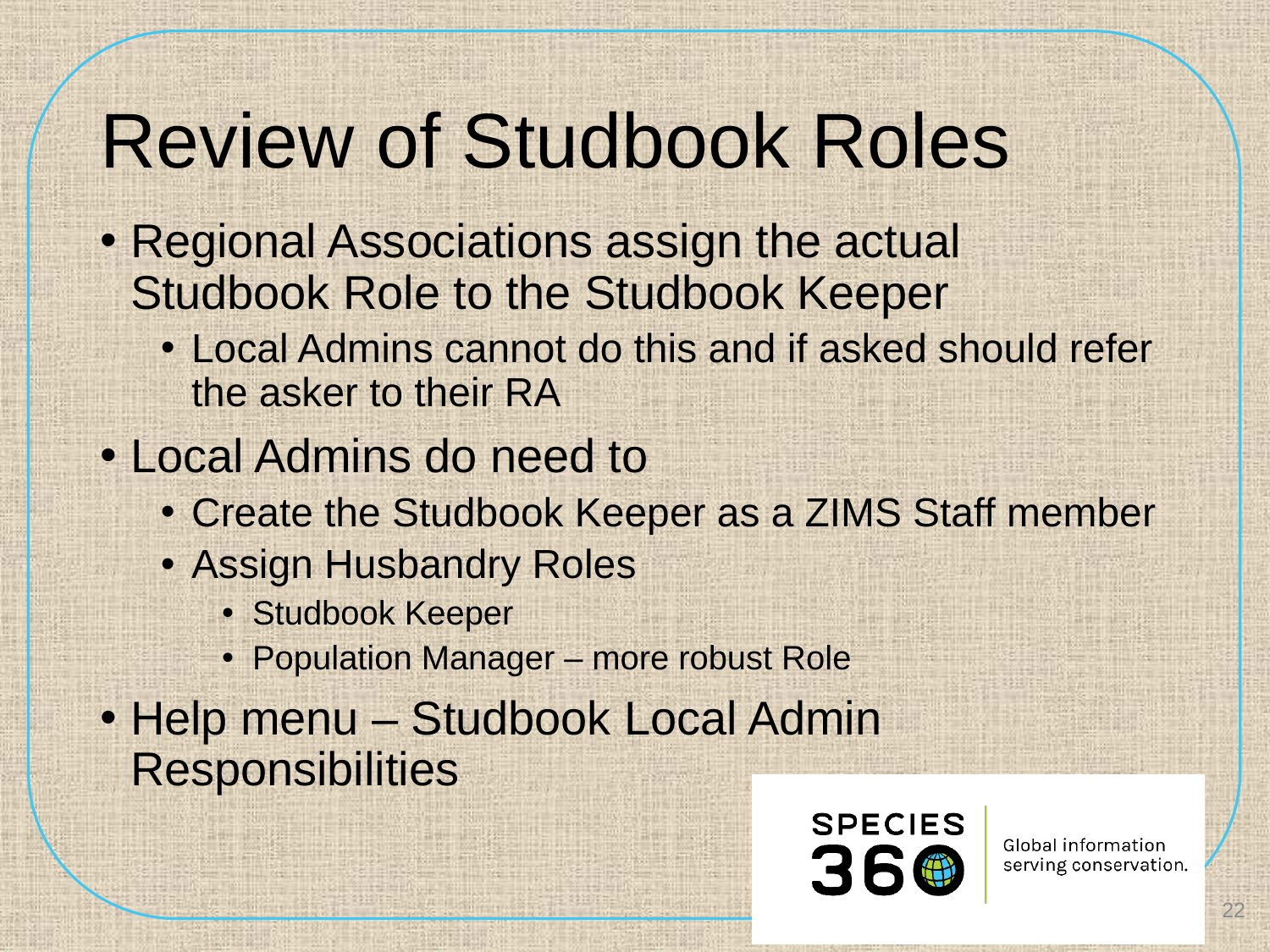

# Review of Studbook Roles
Regional Associations assign the actual Studbook Role to the Studbook Keeper
Local Admins cannot do this and if asked should refer the asker to their RA
Local Admins do need to
Create the Studbook Keeper as a ZIMS Staff member
Assign Husbandry Roles
Studbook Keeper
Population Manager – more robust Role
Help menu – Studbook Local Admin Responsibilities

22